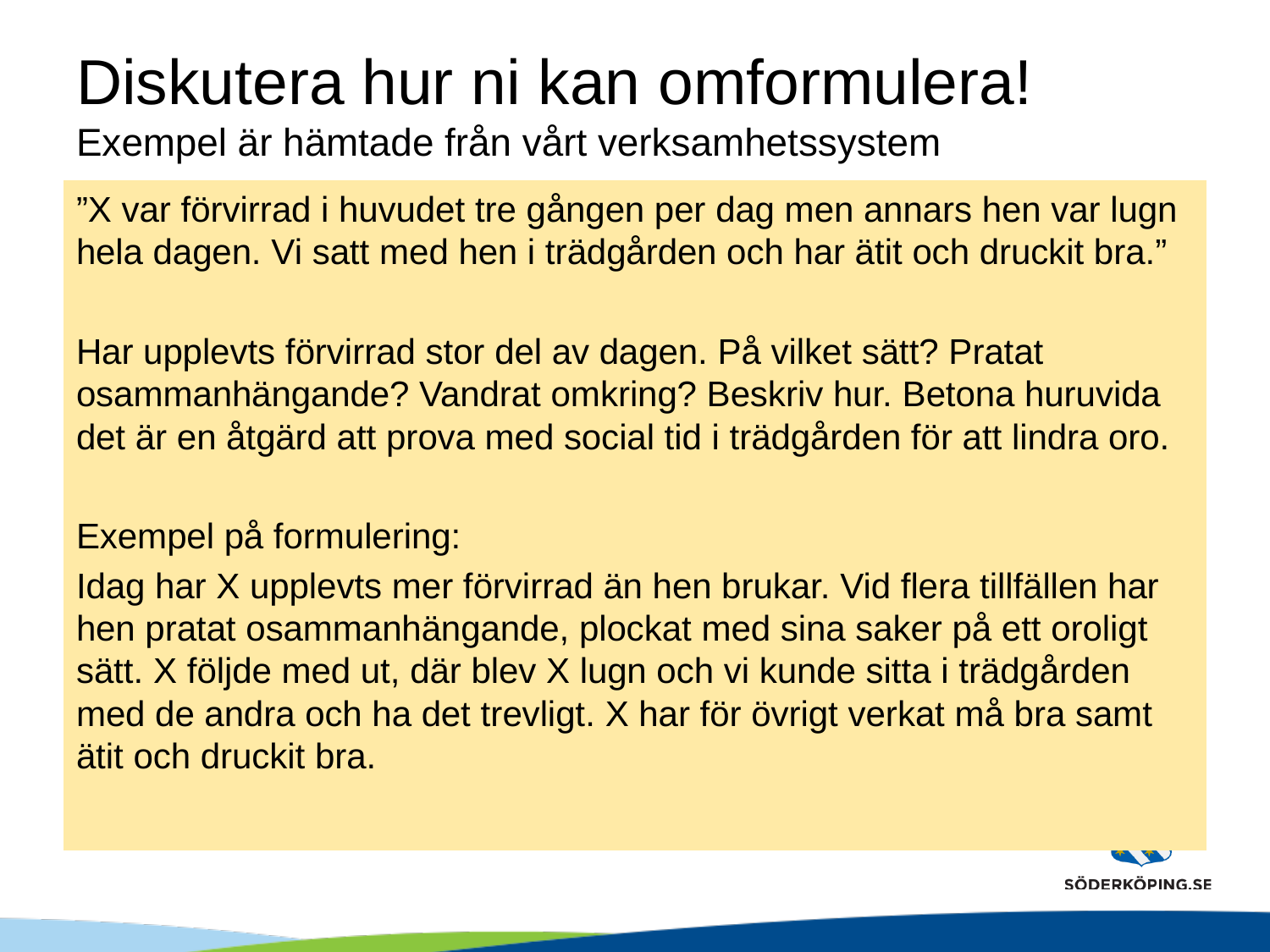

# Diskutera hur ni kan omformulera! Exempel är hämtade från vårt verksamhetssystem
”X var förvirrad i huvudet tre gången per dag men annars hen var lugn hela dagen. Vi satt med hen i trädgården och har ätit och druckit bra.”

Har upplevts förvirrad stor del av dagen. På vilket sätt? Pratat osammanhängande? Vandrat omkring? Beskriv hur. Betona huruvida det är en åtgärd att prova med social tid i trädgården för att lindra oro.

Exempel på formulering:
Idag har X upplevts mer förvirrad än hen brukar. Vid flera tillfällen har hen pratat osammanhängande, plockat med sina saker på ett oroligt sätt. X följde med ut, där blev X lugn och vi kunde sitta i trädgården med de andra och ha det trevligt. X har för övrigt verkat må bra samt ätit och druckit bra.